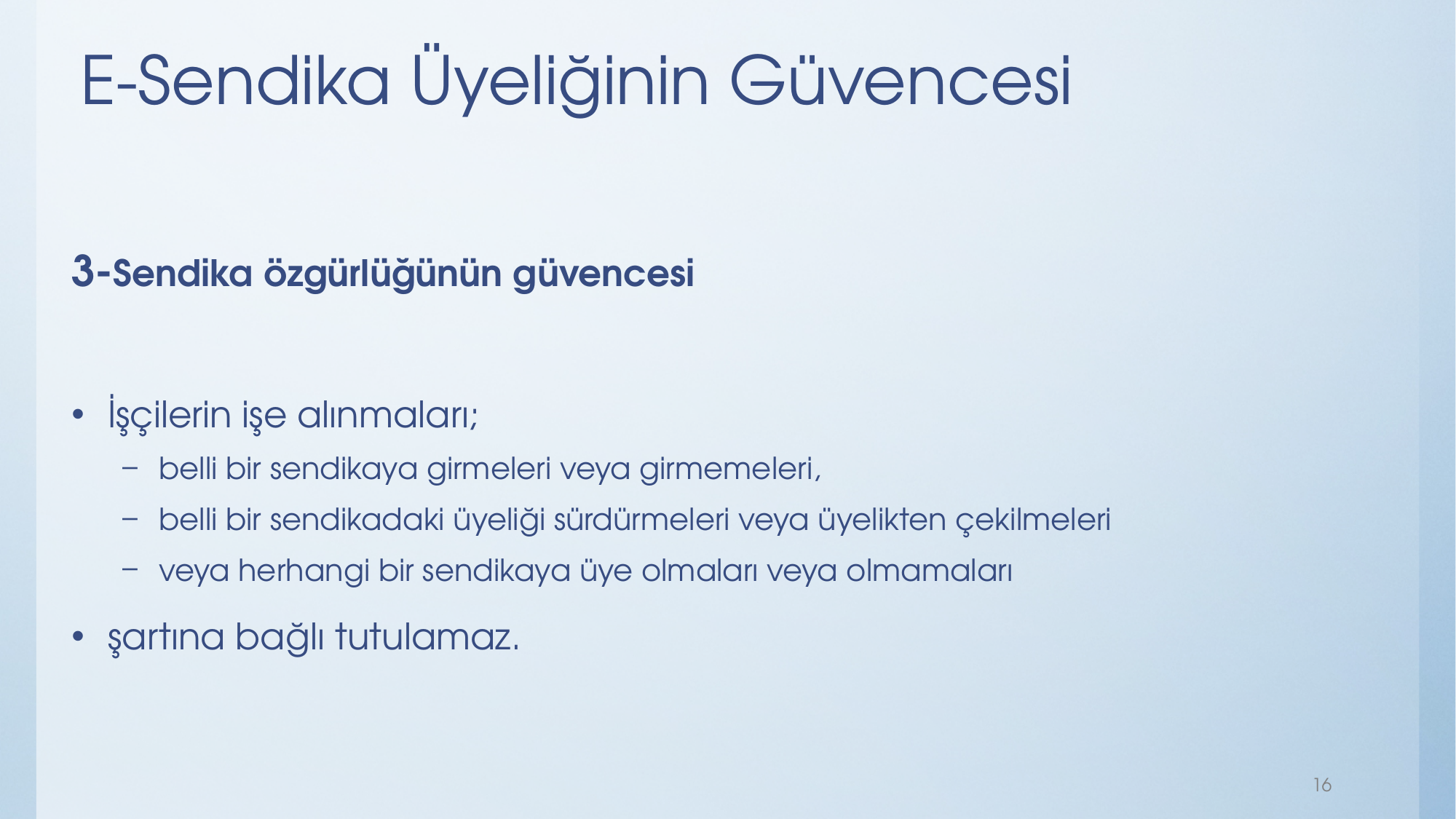

# E-Sendika Üyeliğinin Güvencesi

3-Sendika özgürlüğünün güvencesi

İşçilerin işe alınmaları;
belli bir sendikaya girmeleri veya girmemeleri,
belli bir sendikadaki üyeliği sürdürmeleri veya üyelikten çekilmeleri
veya herhangi bir sendikaya üye olmaları veya olmamaları
şartına bağlı tutulamaz.

16